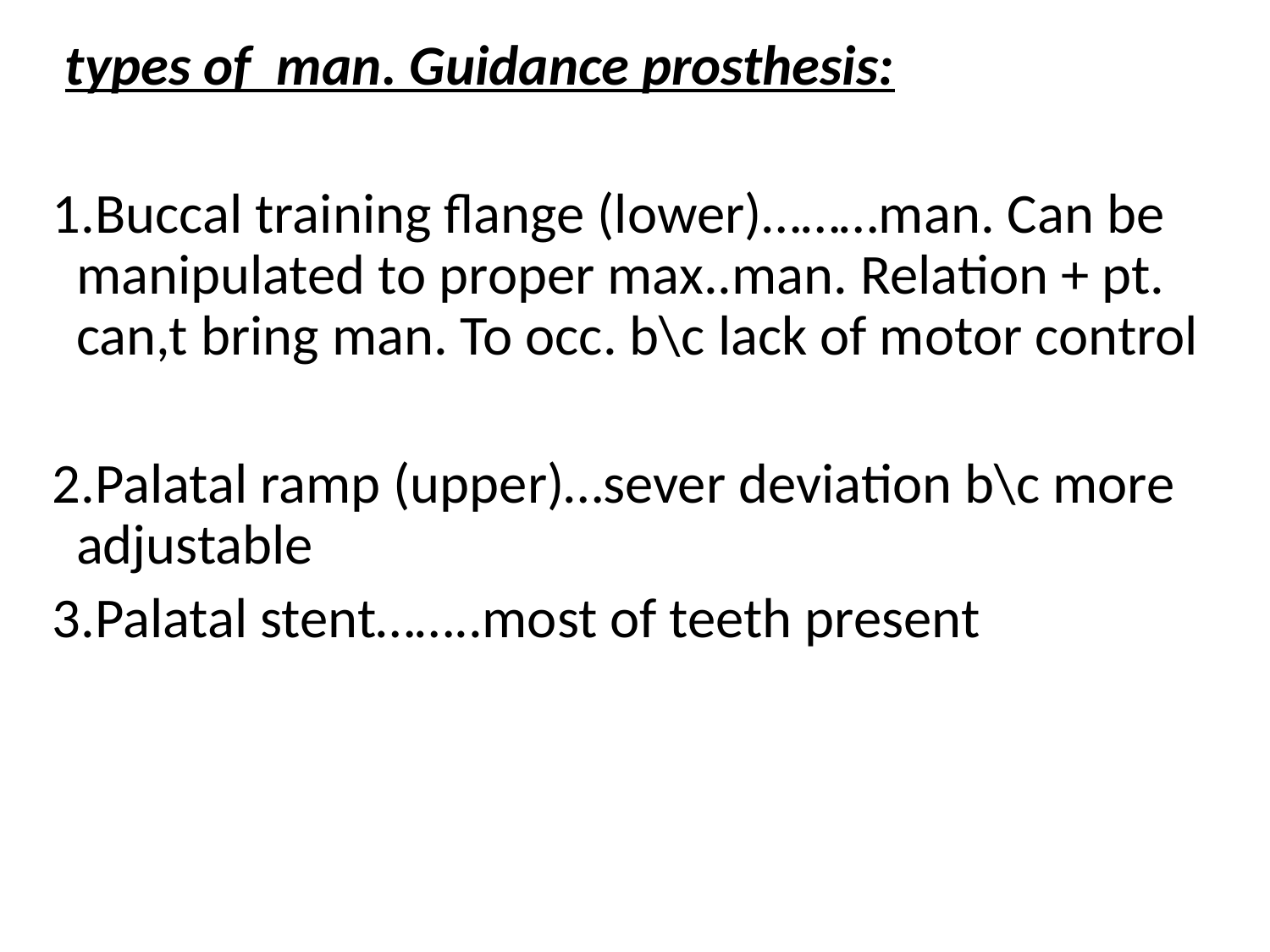

types of  man. Guidance prosthesis:

Buccal training flange (lower)………man. Can be manipulated to proper max..man. Relation + pt. can,t bring man. To occ. b\c lack of motor control

Palatal ramp (upper)…sever deviation b\c more adjustable
Palatal stent……..most of teeth present
#